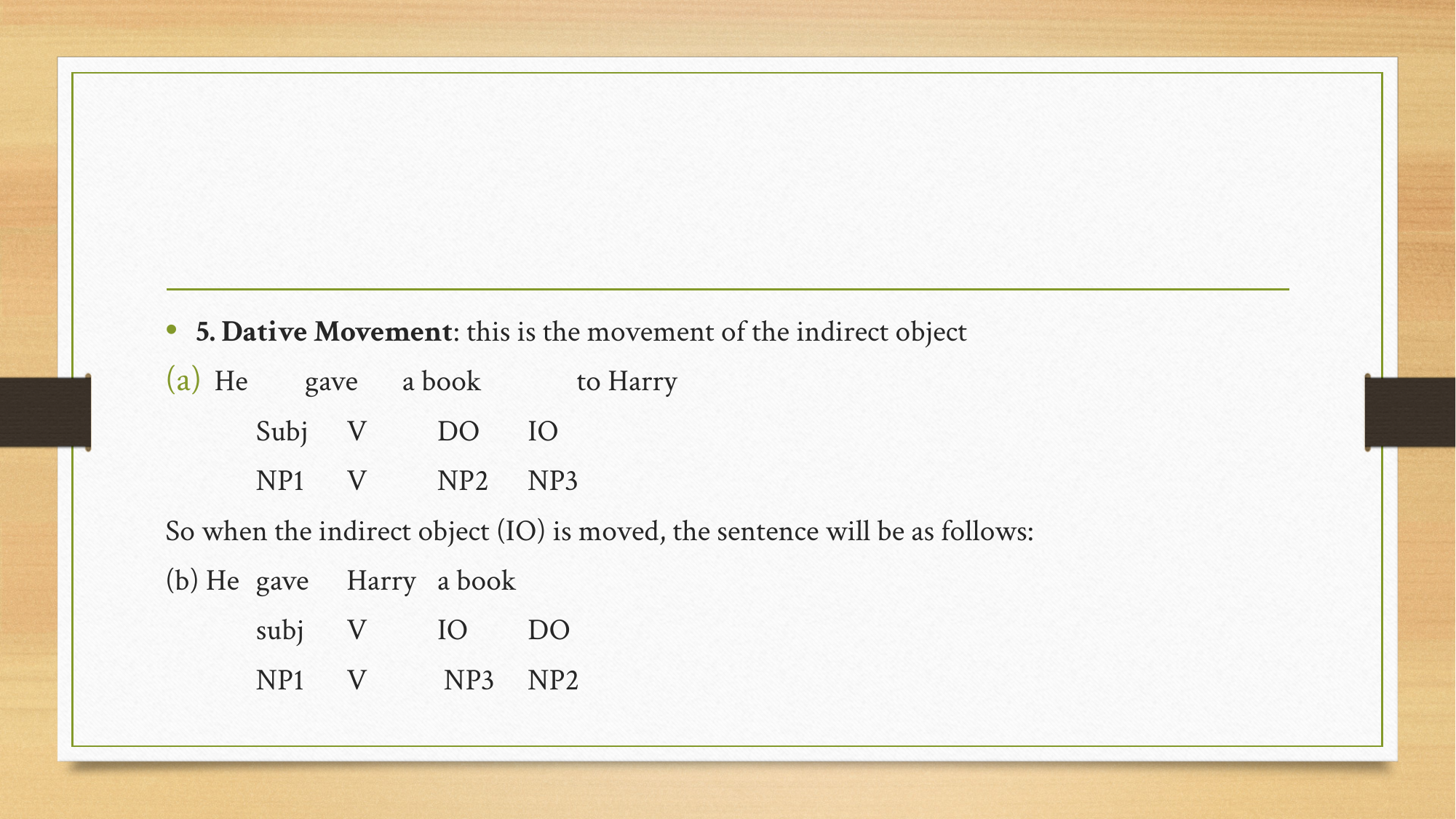

#
5. Dative Movement: this is the movement of the indirect object
He 		gave	 a book 	to Harry
	Subj	V			DO		IO
	NP1 	V 			NP2 		NP3
So when the indirect object (IO) is moved, the sentence will be as follows:
(b) He 		gave 	Harry 		a book
	subj		V			IO		DO
	NP1 	V			 NP3 		NP2